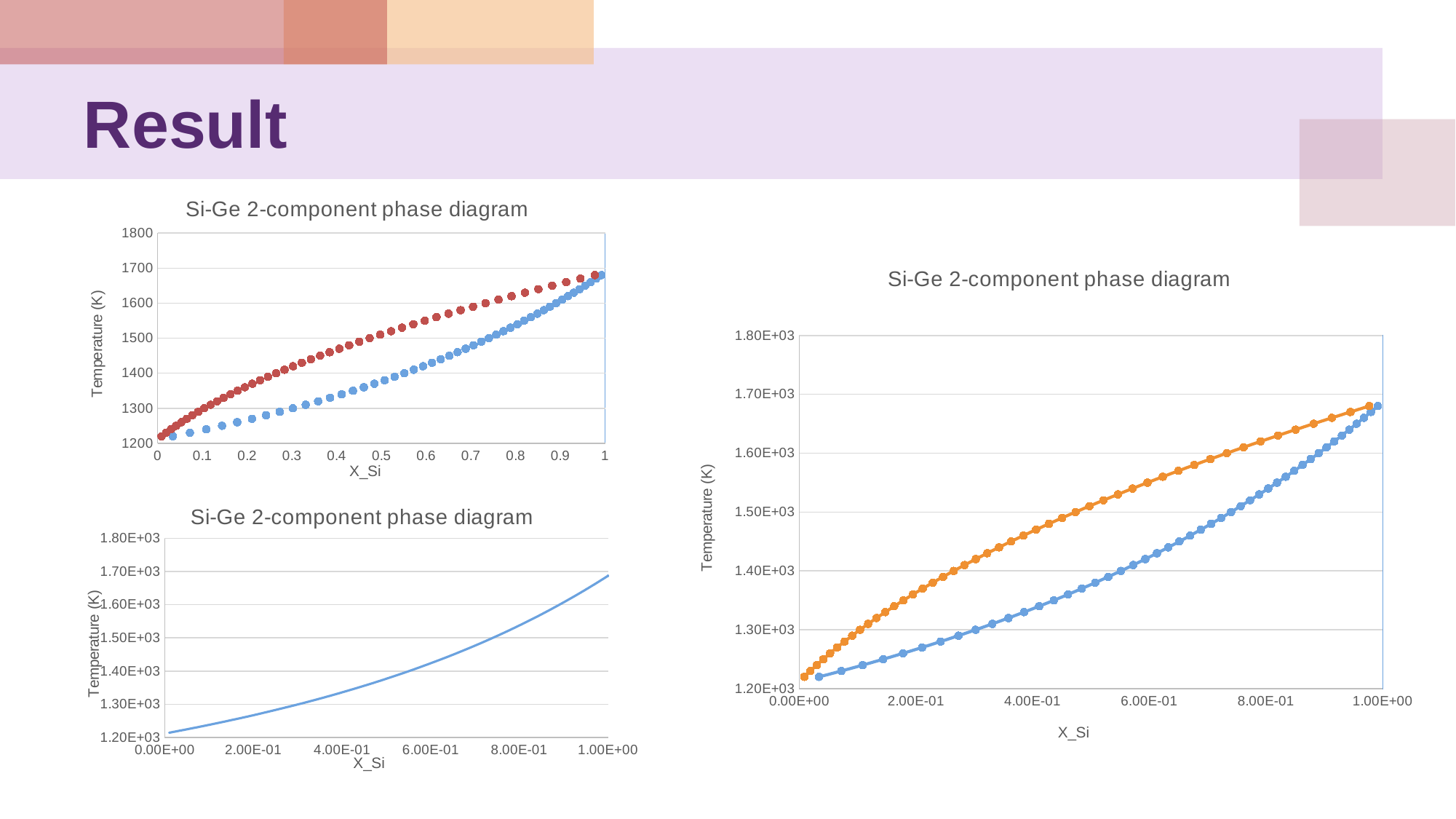

# Result

### Chart: Si-Ge 2-component phase diagram

| Category |  |  |
|---|---|---|

### Chart: Si-Ge 2-component phase diagram

| Category |  |  |  |  |
|---|---|---|---|---|

### Chart: Si-Ge 2-component phase diagram

| Category |  |  |
|---|---|---|